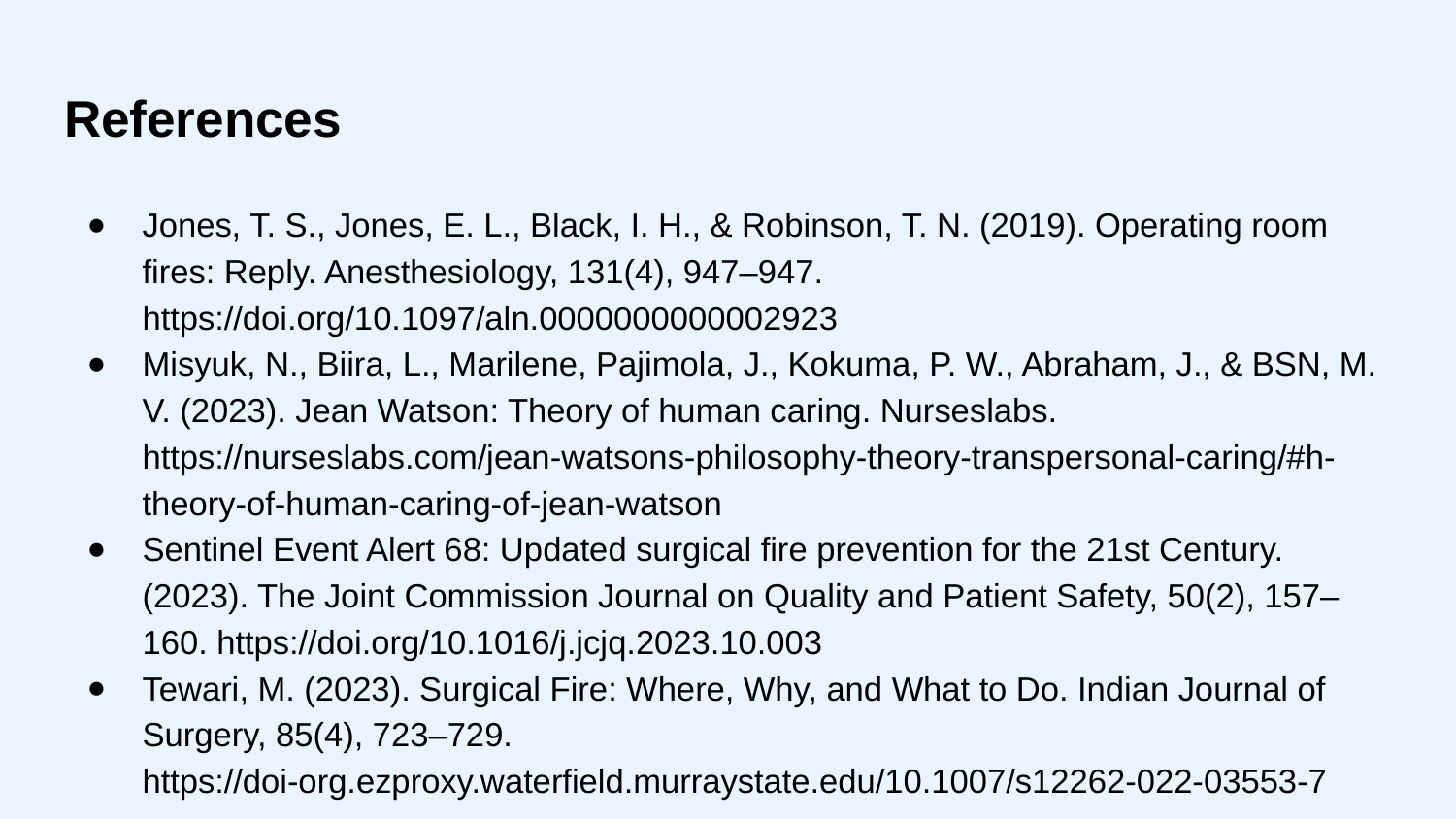

# References
Jones, T. S., Jones, E. L., Black, I. H., & Robinson, T. N. (2019). Operating room fires: Reply. Anesthesiology, 131(4), 947–947. https://doi.org/10.1097/aln.0000000000002923
Misyuk, N., Biira, L., Marilene, Pajimola, J., Kokuma, P. W., Abraham, J., & BSN, M. V. (2023). Jean Watson: Theory of human caring. Nurseslabs. https://nurseslabs.com/jean-watsons-philosophy-theory-transpersonal-caring/#h-theory-of-human-caring-of-jean-watson
Sentinel Event Alert 68: Updated surgical fire prevention for the 21st Century. (2023). The Joint Commission Journal on Quality and Patient Safety, 50(2), 157–160. https://doi.org/10.1016/j.jcjq.2023.10.003
Tewari, M. (2023). Surgical Fire: Where, Why, and What to Do. Indian Journal of Surgery, 85(4), 723–729. https://doi-org.ezproxy.waterfield.murraystate.edu/10.1007/s12262-022-03553-7